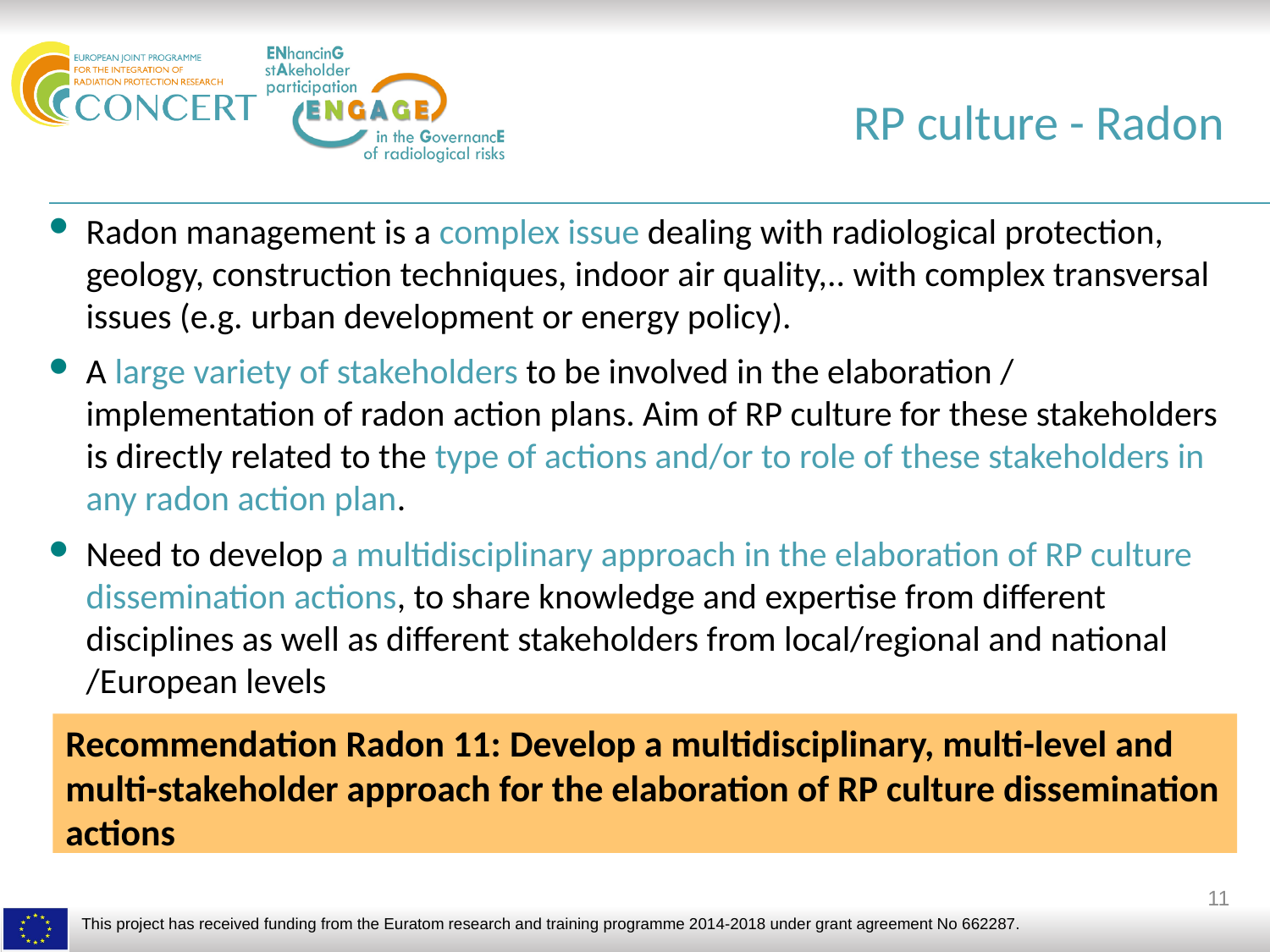

# RP culture - Radon
Radon management is a complex issue dealing with radiological protection, geology, construction techniques, indoor air quality,.. with complex transversal issues (e.g. urban development or energy policy).
A large variety of stakeholders to be involved in the elaboration / implementation of radon action plans. Aim of RP culture for these stakeholders is directly related to the type of actions and/or to role of these stakeholders in any radon action plan.
Need to develop a multidisciplinary approach in the elaboration of RP culture dissemination actions, to share knowledge and expertise from different disciplines as well as different stakeholders from local/regional and national /European levels
Recommendation Radon 11: Develop a multidisciplinary, multi-level and multi-stakeholder approach for the elaboration of RP culture dissemination actions
11